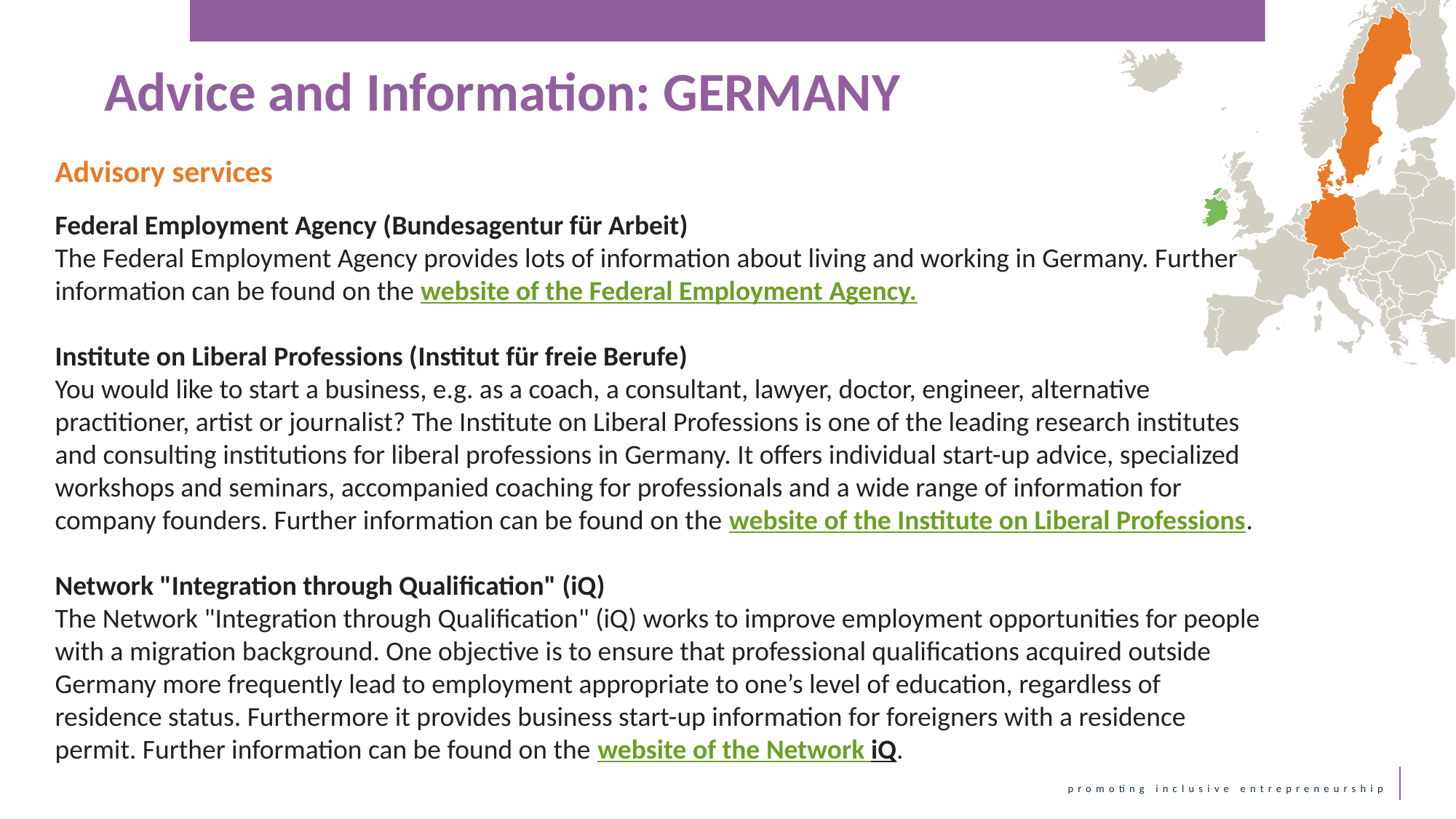

Advice and Information: GERMANY
Advisory services

Federal Employment Agency (Bundesagentur für Arbeit)
The Federal Employment Agency provides lots of information about living and working in Germany. Further information can be found on the website of the Federal Employment Agency.

Institute on Liberal Professions (Institut für freie Berufe)
You would like to start a business, e.g. as a coach, a consultant, lawyer, doctor, engineer, alternative practitioner, artist or journalist? The Institute on Liberal Professions is one of the leading research institutes and consulting institutions for liberal professions in Germany. It offers individual start-up advice, specialized workshops and seminars, accompanied coaching for professionals and a wide range of information for company founders. Further information can be found on the website of the Institute on Liberal Professions.

Network "Integration through Qualification" (iQ)
The Network "Integration through Qualification" (iQ) works to improve employment opportunities for people with a migration background. One objective is to ensure that professional qualifications acquired outside Germany more frequently lead to employment appropriate to one’s level of education, regardless of residence status. Furthermore it provides business start-up information for foreigners with a residence permit. Further information can be found on the website of the Network iQ.